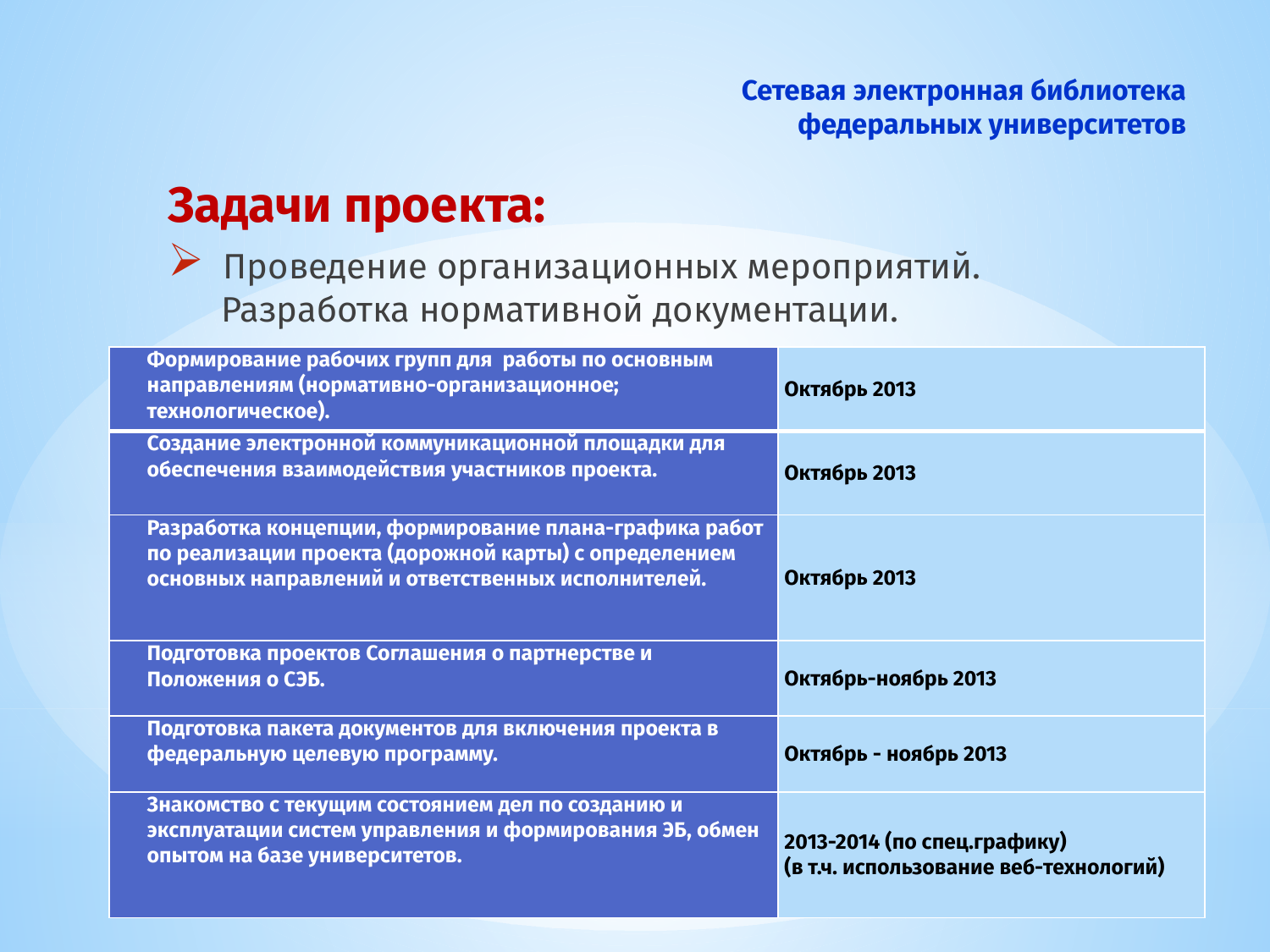

# Сетевая электронная библиотека федеральных университетов
Задачи проекта:
  Проведение организационных мероприятий.
   Разработка нормативной документации.

| Формирование рабочих групп для работы по основным направлениям (нормативно-организационное; технологическое). | Октябрь 2013 |
| --- | --- |
| Создание электронной коммуникационной площадки для обеспечения взаимодействия участников проекта. | Октябрь 2013 |
| Разработка концепции, формирование плана-графика работ по реализации проекта (дорожной карты) с определением основных направлений и ответственных исполнителей. | Октябрь 2013 |
| Подготовка проектов Соглашения о партнерстве и Положения о СЭБ. | Октябрь-ноябрь 2013 |
| Подготовка пакета документов для включения проекта в федеральную целевую программу. | Октябрь - ноябрь 2013 |
| Знакомство с текущим состоянием дел по созданию и эксплуатации систем управления и формирования ЭБ, обмен опытом на базе университетов. | 2013-2014 (по спец.графику) (в т.ч. использование веб-технологий) |